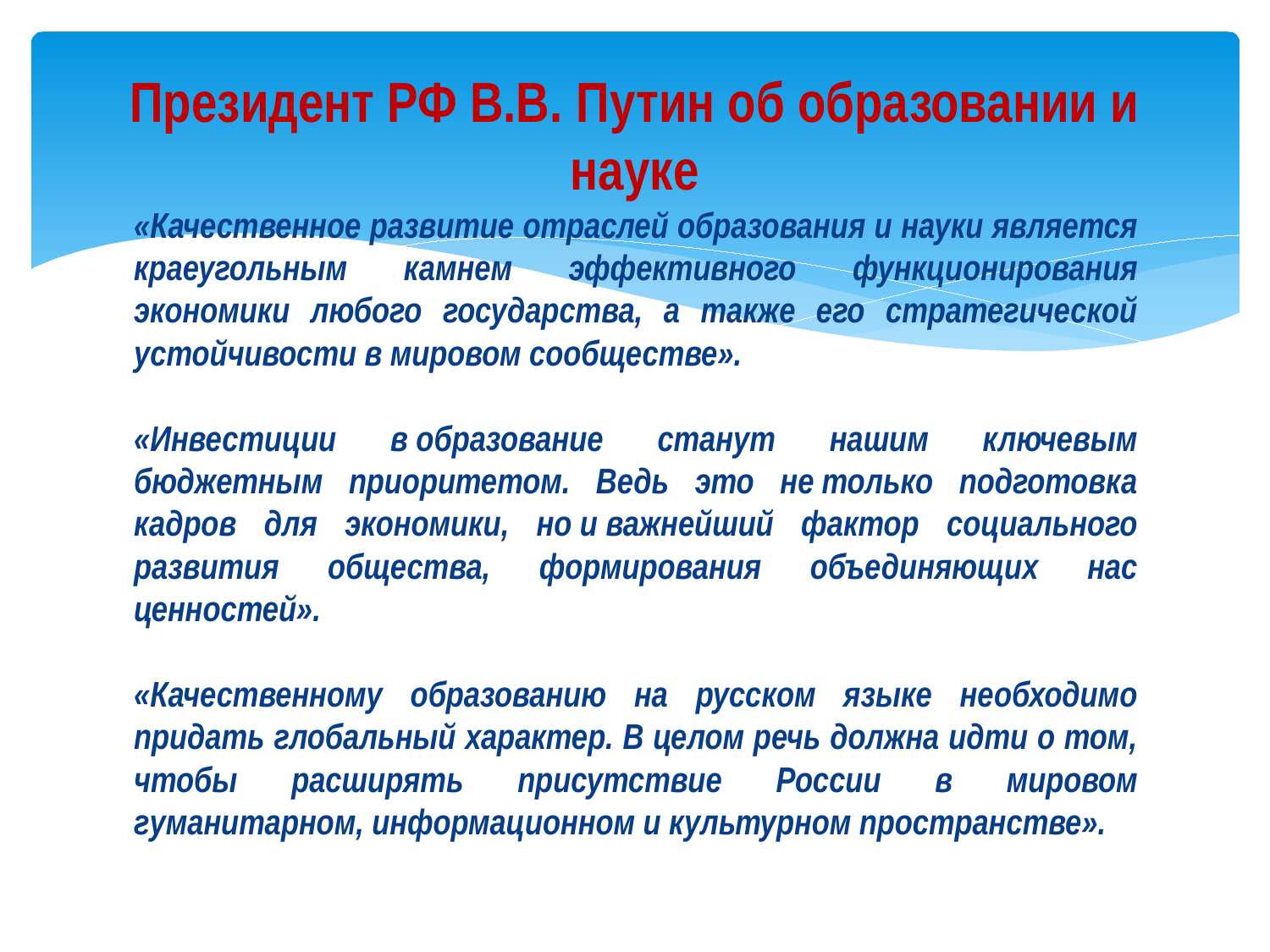

# Президент РФ В.В. Путин об образовании и науке
«Качественное развитие отраслей образования и науки является краеугольным камнем эффективного функционирования экономики любого государства, а также его стратегической устойчивости в мировом сообществе».

«Инвестиции в образование станут нашим ключевым бюджетным приоритетом. Ведь это не только подготовка кадров для экономики, но и важнейший фактор социального развития общества, формирования объединяющих нас ценностей».

«Качественному образованию на русском языке необходимо придать глобальный характер. В целом речь должна идти о том, чтобы расширять присутствие России в мировом гуманитарном, информационном и культурном пространстве».